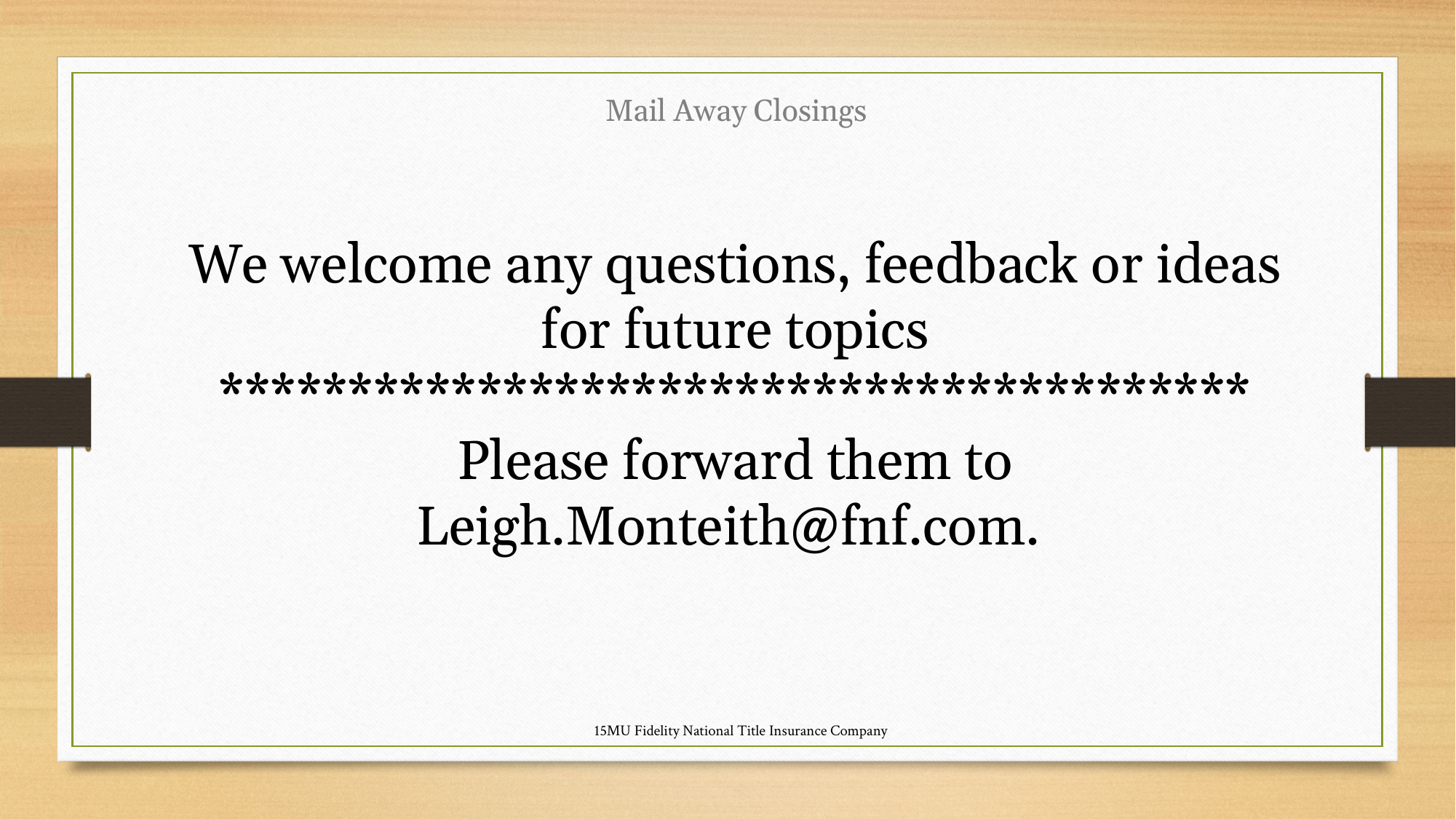

Mail Away Closings

We welcome any questions, feedback or ideas for future topics
****************************************
Please forward them to Leigh.Monteith@fnf.com.

15MU Fidelity National Title Insurance Company